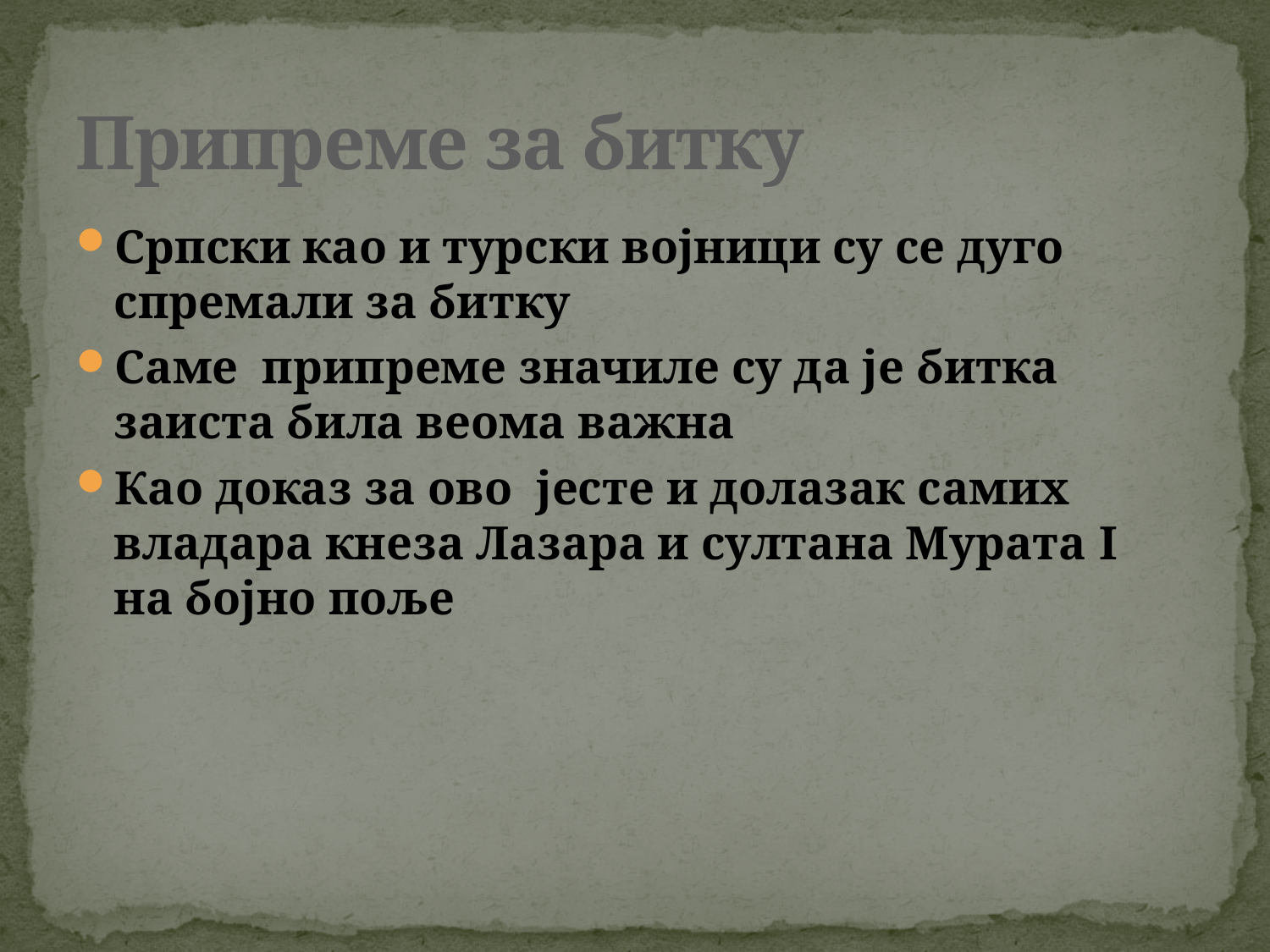

# Припреме за битку
Српски као и турски војници су се дуго спремали за битку
Саме  припреме значиле су да је битка заиста била веома важна
Као доказ за ово  јесте и долазак самих владара кнеза Лазара и султана Мурата I  на бојно поље